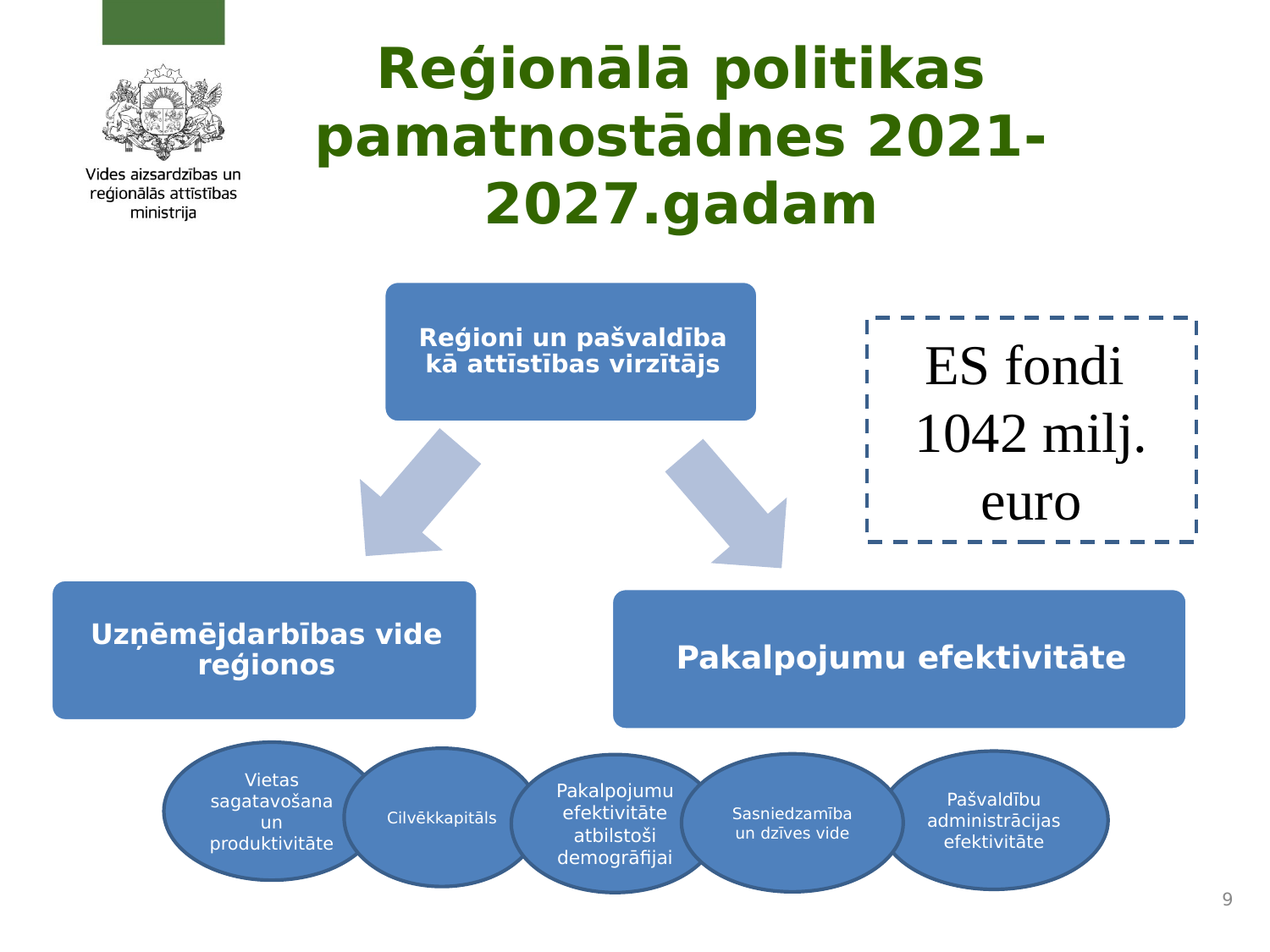

Reģionālā politikas pamatnostādnes 2021-2027.gadam
Reģioni un pašvaldība kā attīstības virzītājs

Pakalpojumu efektivitāte

Uzņēmējdarbības vide reģionos

Demogrāfija
ES fondi
1042 milj. euro
Vietas sagatavošana un produktivitāte
Cilvēkkapitāls
Pašvaldību administrācijas efektivitāte
Sasniedzamība un dzīves vide
Pakalpojumu efektivitāte atbilstoši demogrāfijai
9
9